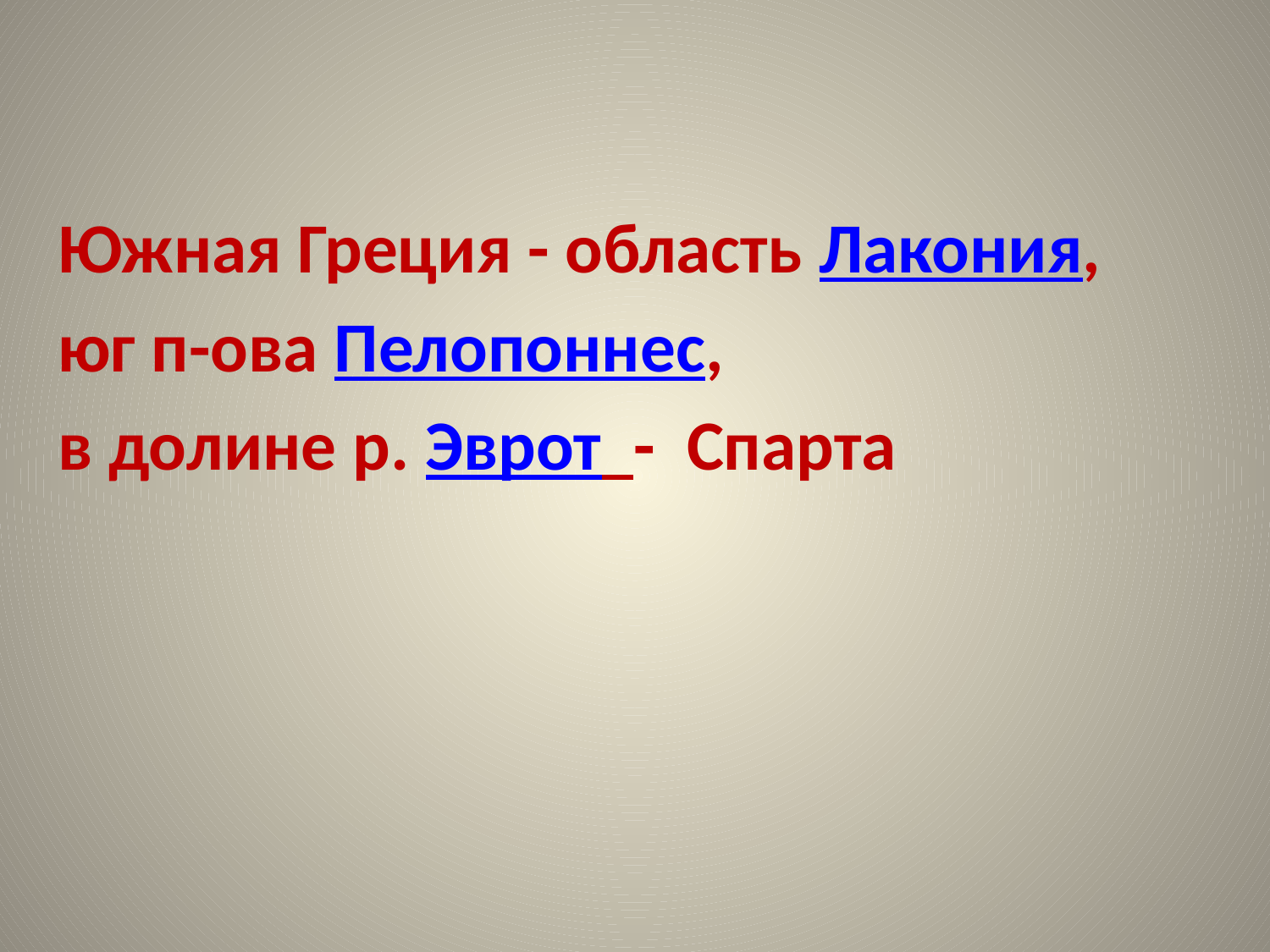

Южная Греция - область Лакония,
юг п-ова Пелопоннес,
в долине р. Эврот  -  Спарта